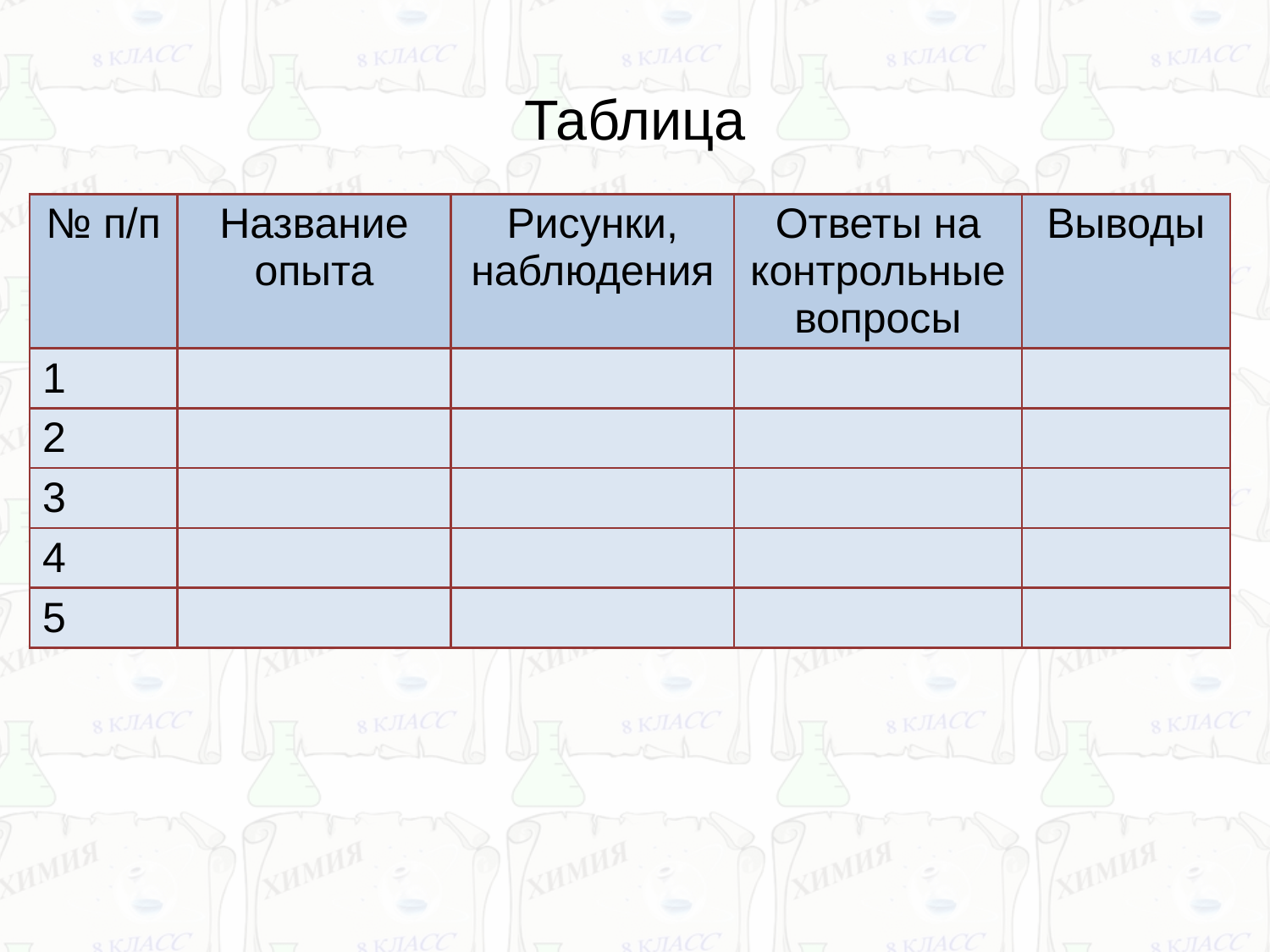

# Таблица
| № п/п | Название опыта | Рисунки, наблюдения | Ответы на контрольные вопросы | Выводы |
| --- | --- | --- | --- | --- |
| 1 |  |  |  |  |
| 2 |  |  |  |  |
| 3 |  |  |  |  |
| 4 |  |  |  |  |
| 5 |  |  |  |  |